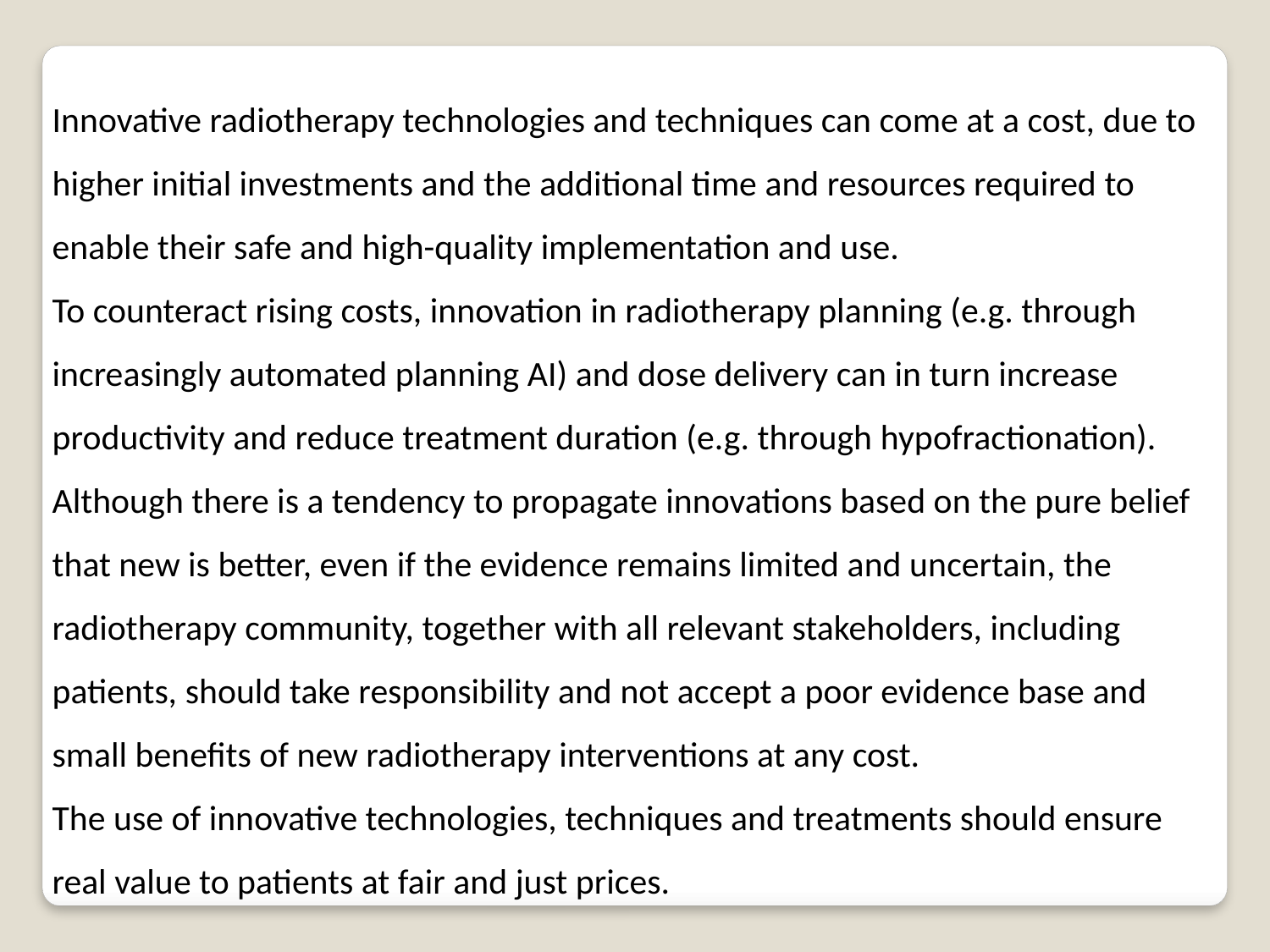

Innovative radiotherapy technologies and techniques can come at a cost, due to higher initial investments and the additional time and resources required to enable their safe and high-quality implementation and use.
To counteract rising costs, innovation in radiotherapy planning (e.g. through increasingly automated planning AI) and dose delivery can in turn increase productivity and reduce treatment duration (e.g. through hypofractionation).
Although there is a tendency to propagate innovations based on the pure belief that new is better, even if the evidence remains limited and uncertain, the radiotherapy community, together with all relevant stakeholders, including patients, should take responsibility and not accept a poor evidence base and small benefits of new radiotherapy interventions at any cost.
The use of innovative technologies, techniques and treatments should ensure real value to patients at fair and just prices.